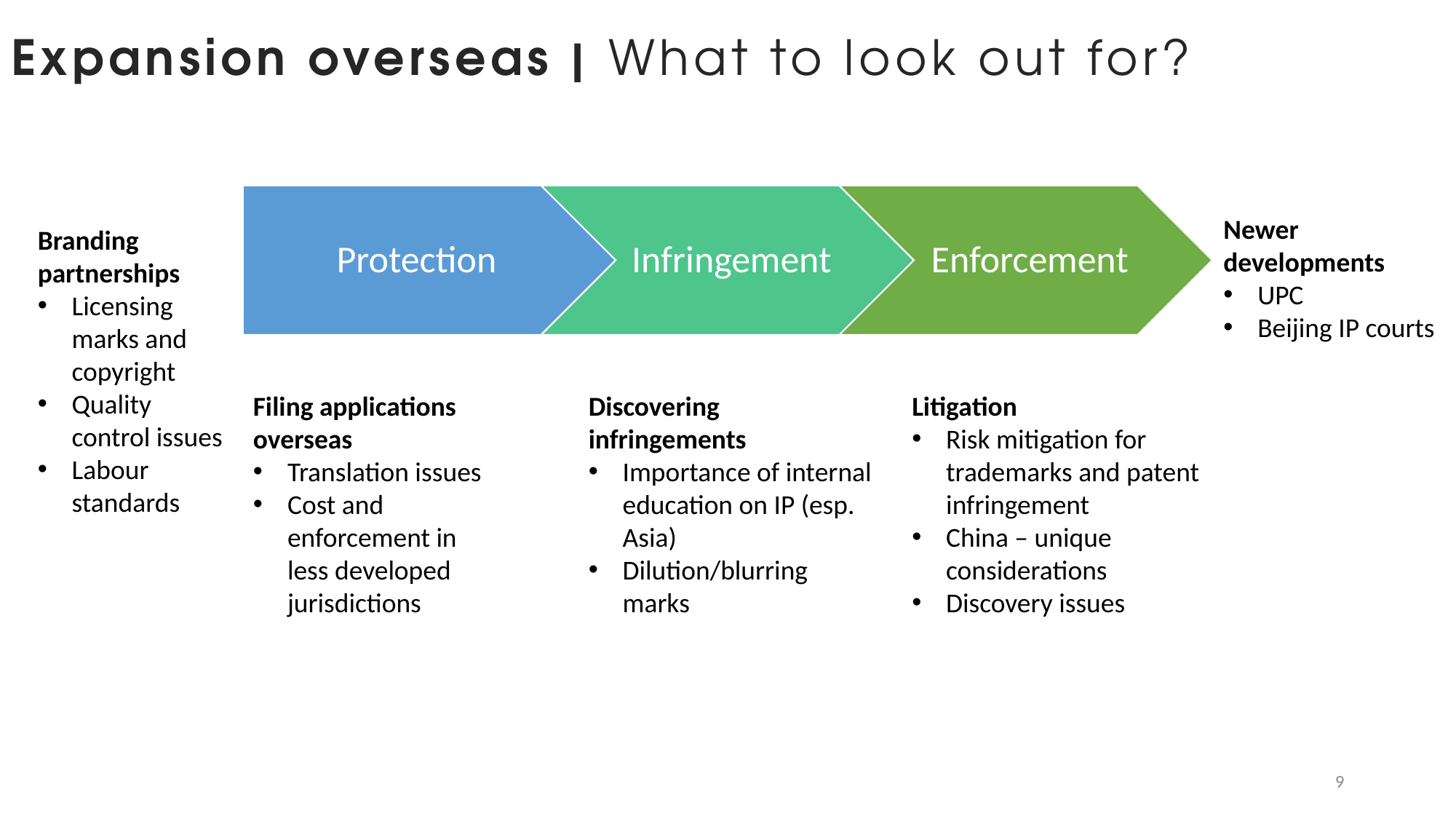

Protection
Infringement
Enforcement
Expansion overseas | What to look out for?
Newer developments
UPC
Beijing IP courts

Branding partnerships
Licensing marks and copyright
Quality control issues
Labour standards
Filing applications overseas
Translation issues
Cost and enforcement in less developed jurisdictions
Discovering infringements
Importance of internal education on IP (esp. Asia)
Dilution/blurring marks

Litigation
Risk mitigation for trademarks and patent infringement
China – unique considerations
Discovery issues

9